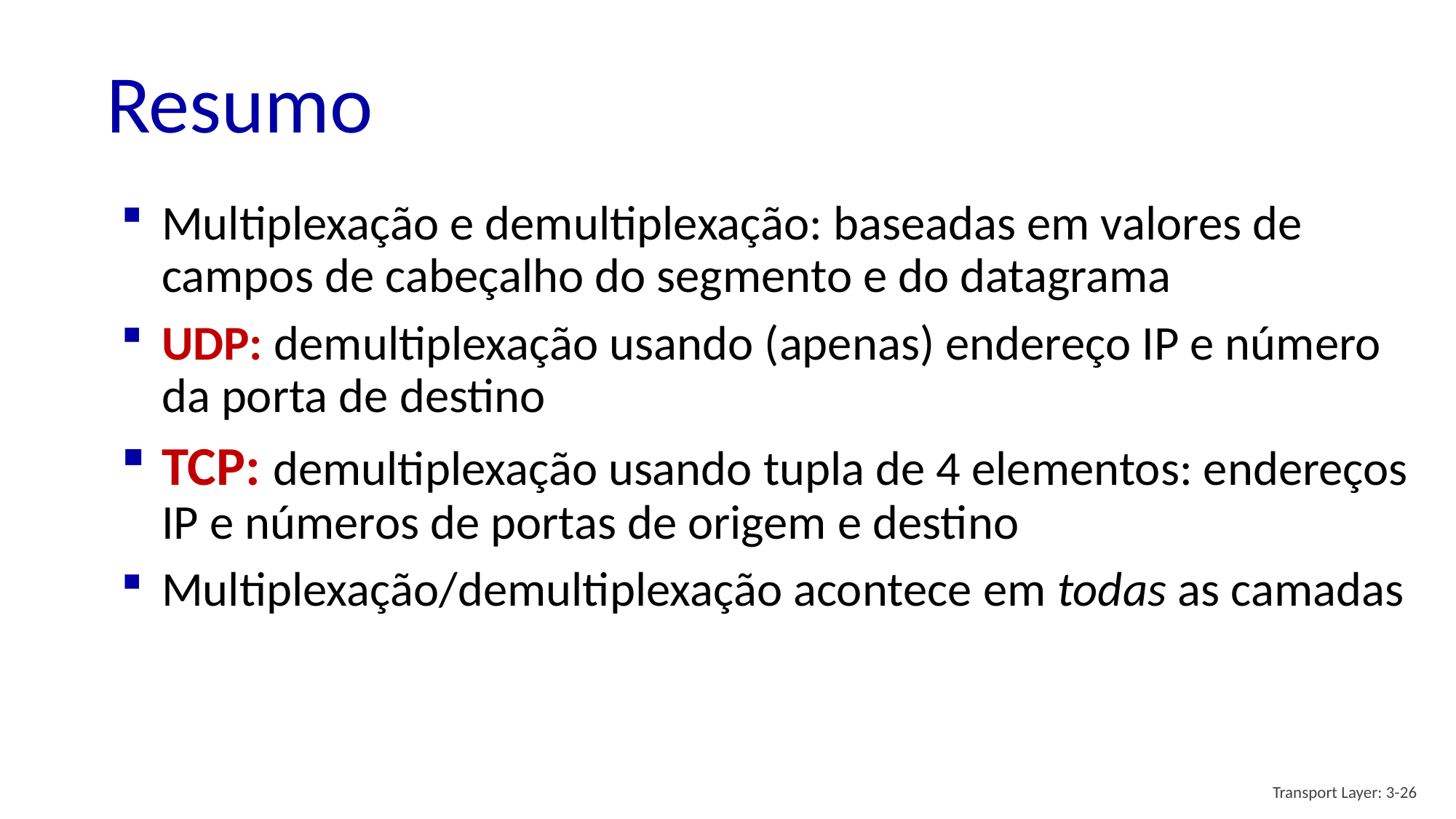

# Resumo
Multiplexação e demultiplexação: baseadas em valores de campos de cabeçalho do segmento e do datagrama
UDP: demultiplexação usando (apenas) endereço IP e número da porta de destino
TCP: demultiplexação usando tupla de 4 elementos: endereços IP e números de portas de origem e destino
Multiplexação/demultiplexação acontece em todas as camadas
Transport Layer: 3-26